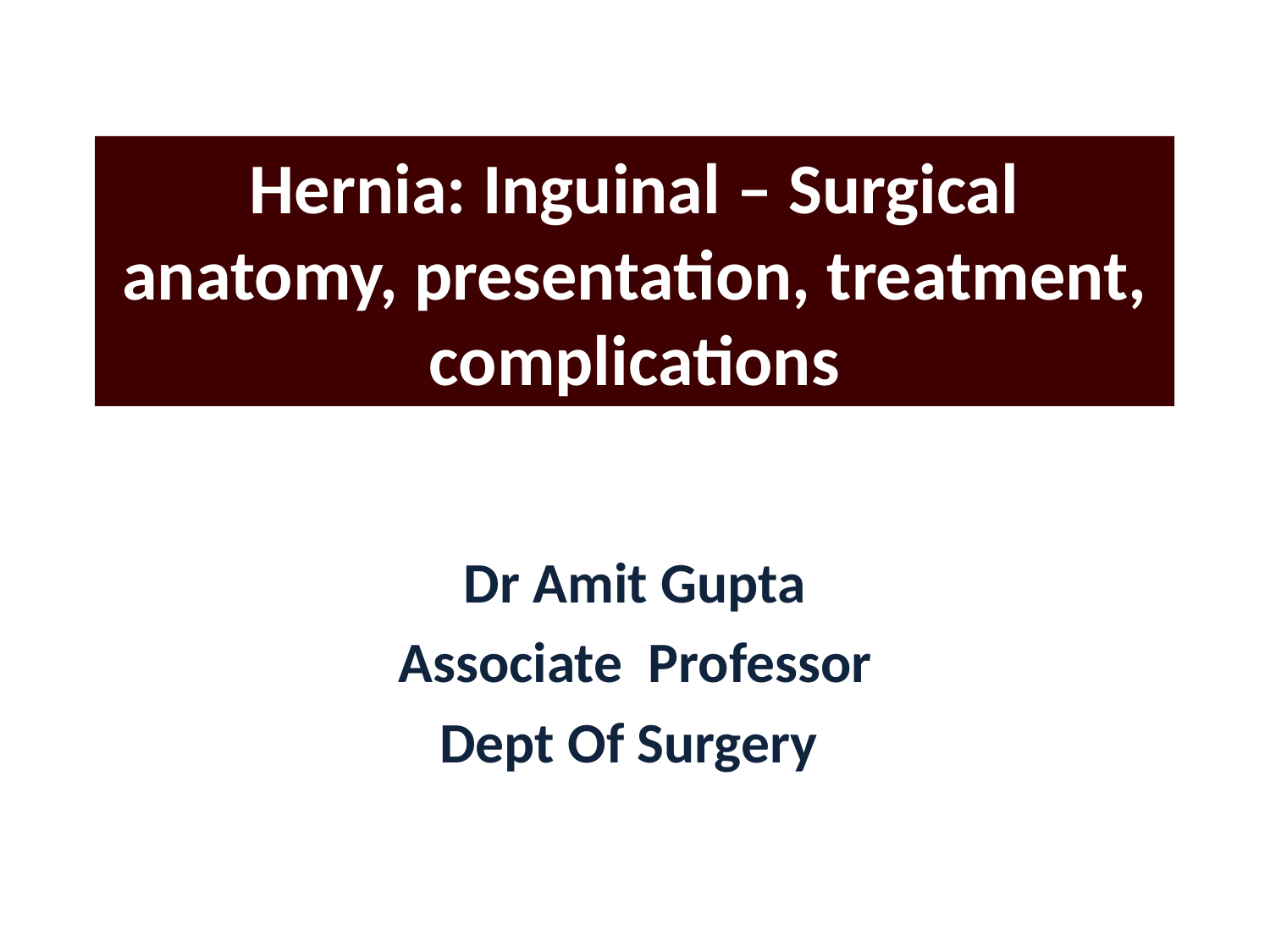

# Hernia: Inguinal – Surgical anatomy, presentation, treatment, complications
Dr Amit Gupta
Associate  Professor
Dept Of Surgery